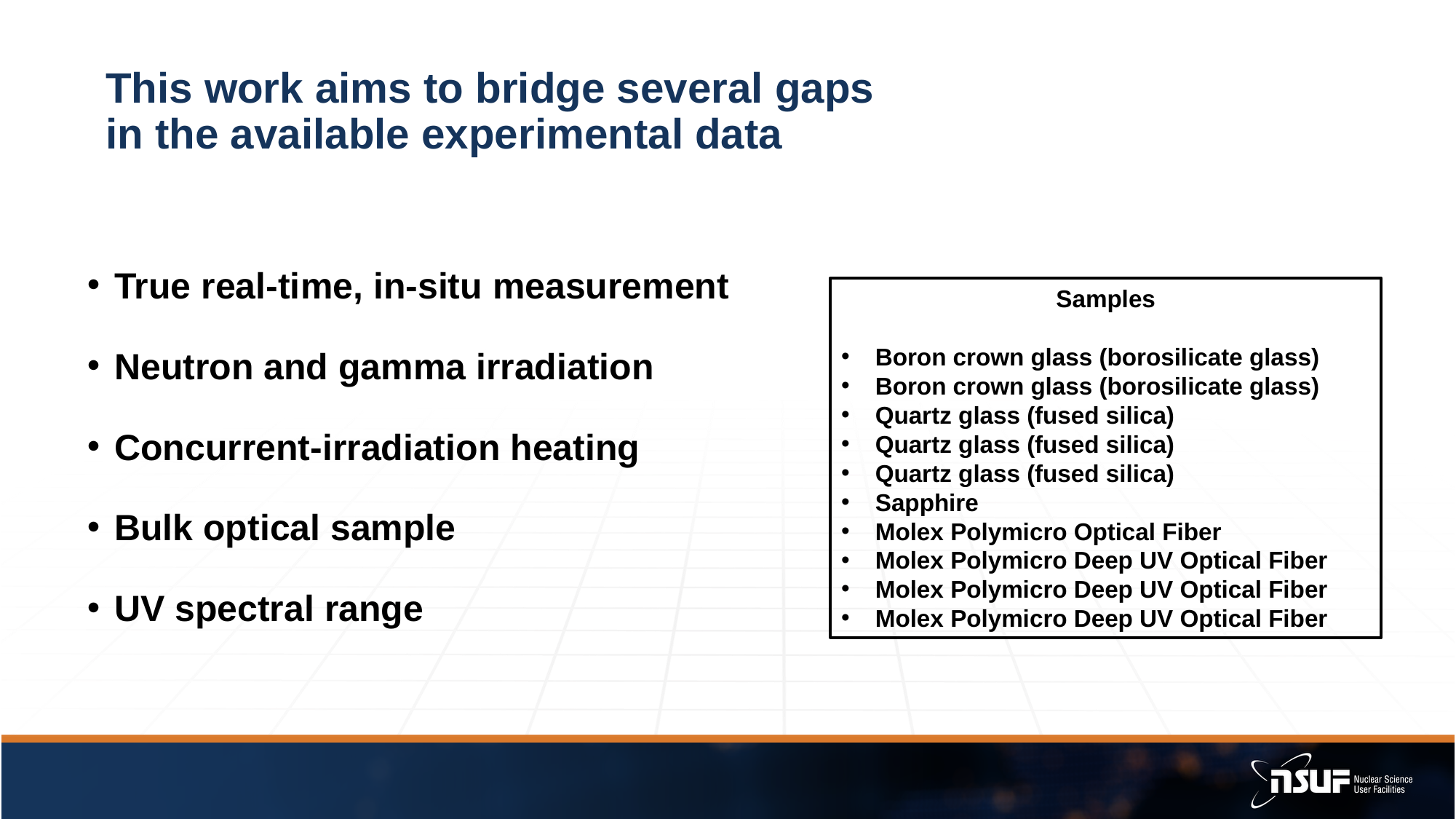

# This work aims to bridge several gaps in the available experimental data
True real-time, in-situ measurement
Neutron and gamma irradiation
Concurrent-irradiation heating
Bulk optical sample
UV spectral range
Samples

Boron crown glass (borosilicate glass)
Boron crown glass (borosilicate glass)
Quartz glass (fused silica)
Quartz glass (fused silica)
Quartz glass (fused silica)
Sapphire
Molex Polymicro Optical Fiber
Molex Polymicro Deep UV Optical Fiber
Molex Polymicro Deep UV Optical Fiber
Molex Polymicro Deep UV Optical Fiber